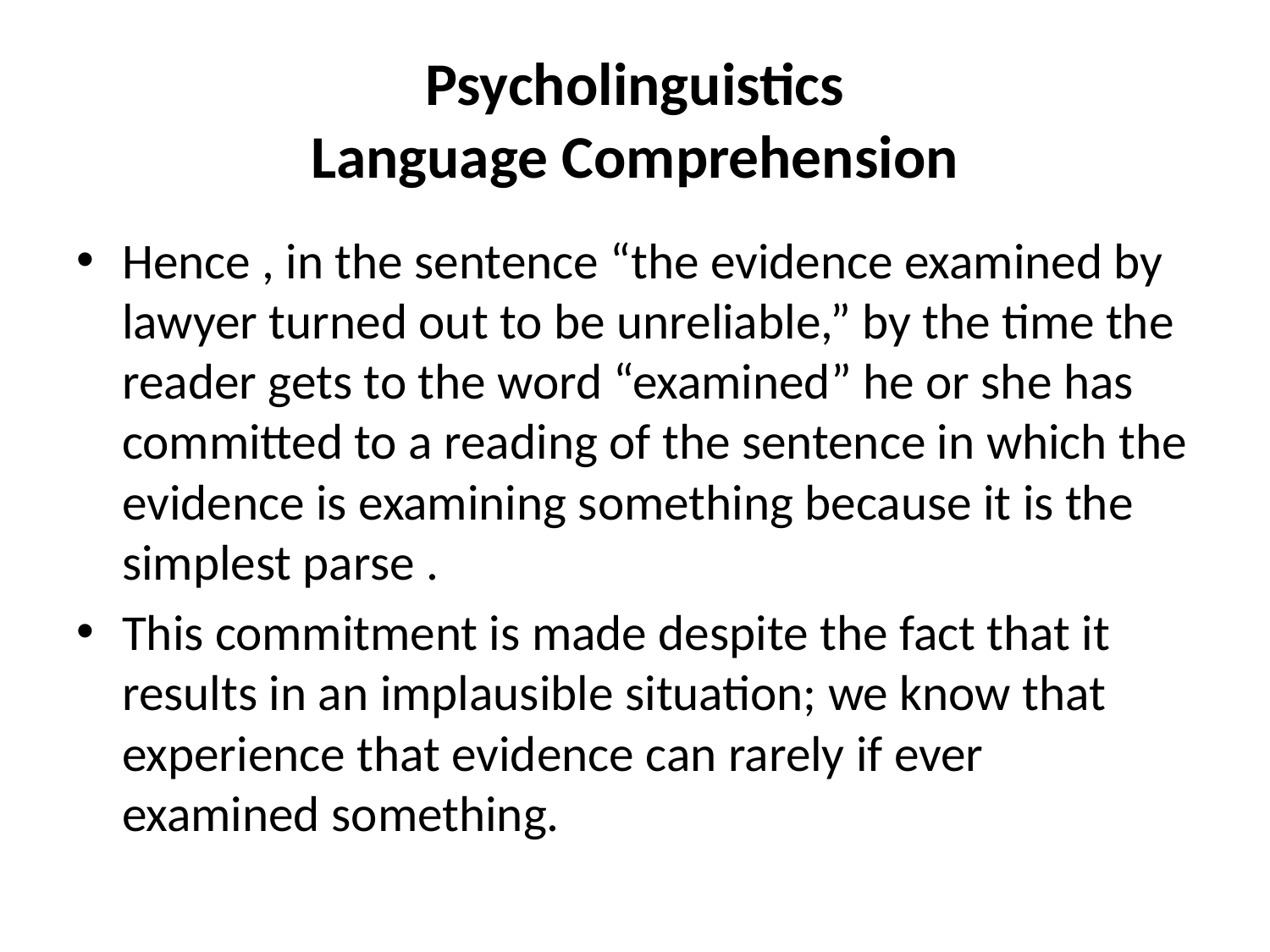

# Psycholinguistics Language Comprehension
Hence , in the sentence “the evidence examined by lawyer turned out to be unreliable,” by the time the reader gets to the word “examined” he or she has committed to a reading of the sentence in which the evidence is examining something because it is the simplest parse .
This commitment is made despite the fact that it results in an implausible situation; we know that experience that evidence can rarely if ever examined something.